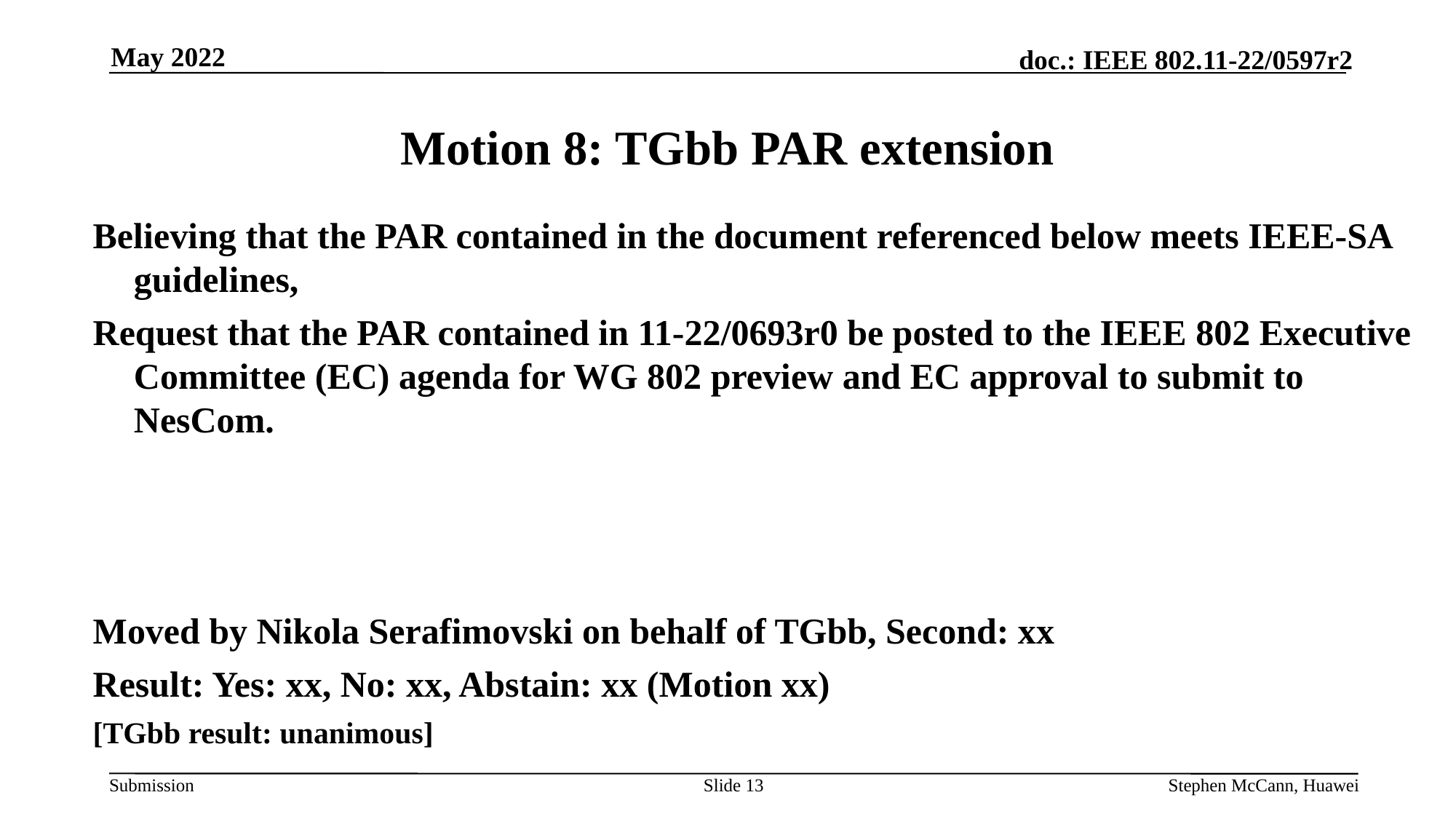

May 2022
# Motion 8: TGbb PAR extension
Believing that the PAR contained in the document referenced below meets IEEE-SA guidelines,
Request that the PAR contained in 11-22/0693r0 be posted to the IEEE 802 Executive Committee (EC) agenda for WG 802 preview and EC approval to submit to NesCom.

Moved by Nikola Serafimovski on behalf of TGbb, Second: xx
Result: Yes: xx, No: xx, Abstain: xx (Motion xx)
[TGbb result: unanimous]
Slide 13
Stephen McCann, Huawei